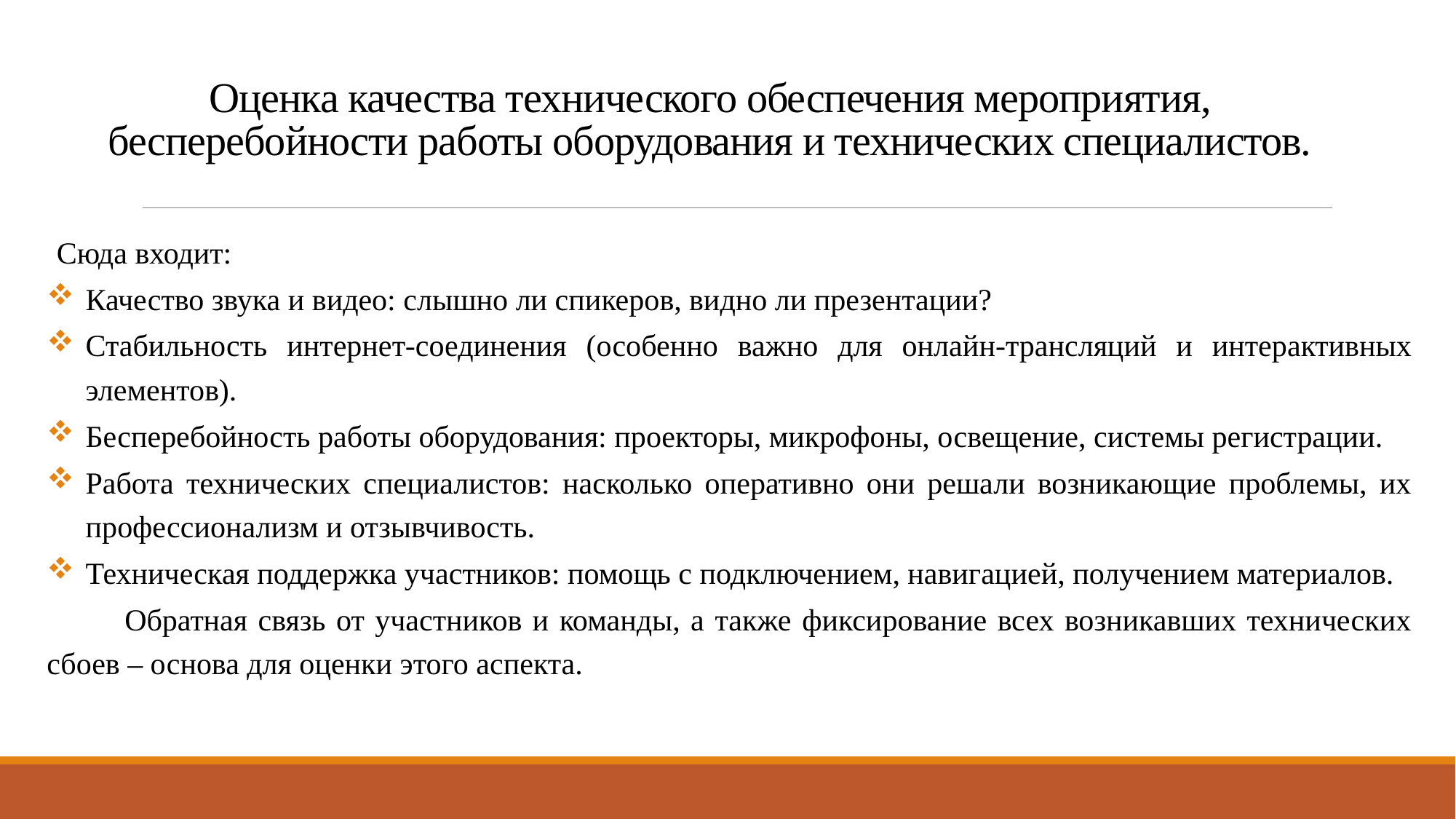

# Оценка качества технического обеспечения мероприятия, бесперебойности работы оборудования и технических специалистов.
Сюда входит:
Качество звука и видео: слышно ли спикеров, видно ли презентации?
Стабильность интернет-соединения (особенно важно для онлайн-трансляций и интерактивных элементов).
Бесперебойность работы оборудования: проекторы, микрофоны, освещение, системы регистрации.
Работа технических специалистов: насколько оперативно они решали возникающие проблемы, их профессионализм и отзывчивость.
Техническая поддержка участников: помощь с подключением, навигацией, получением материалов.
Обратная связь от участников и команды, а также фиксирование всех возникавших технических сбоев – основа для оценки этого аспекта.